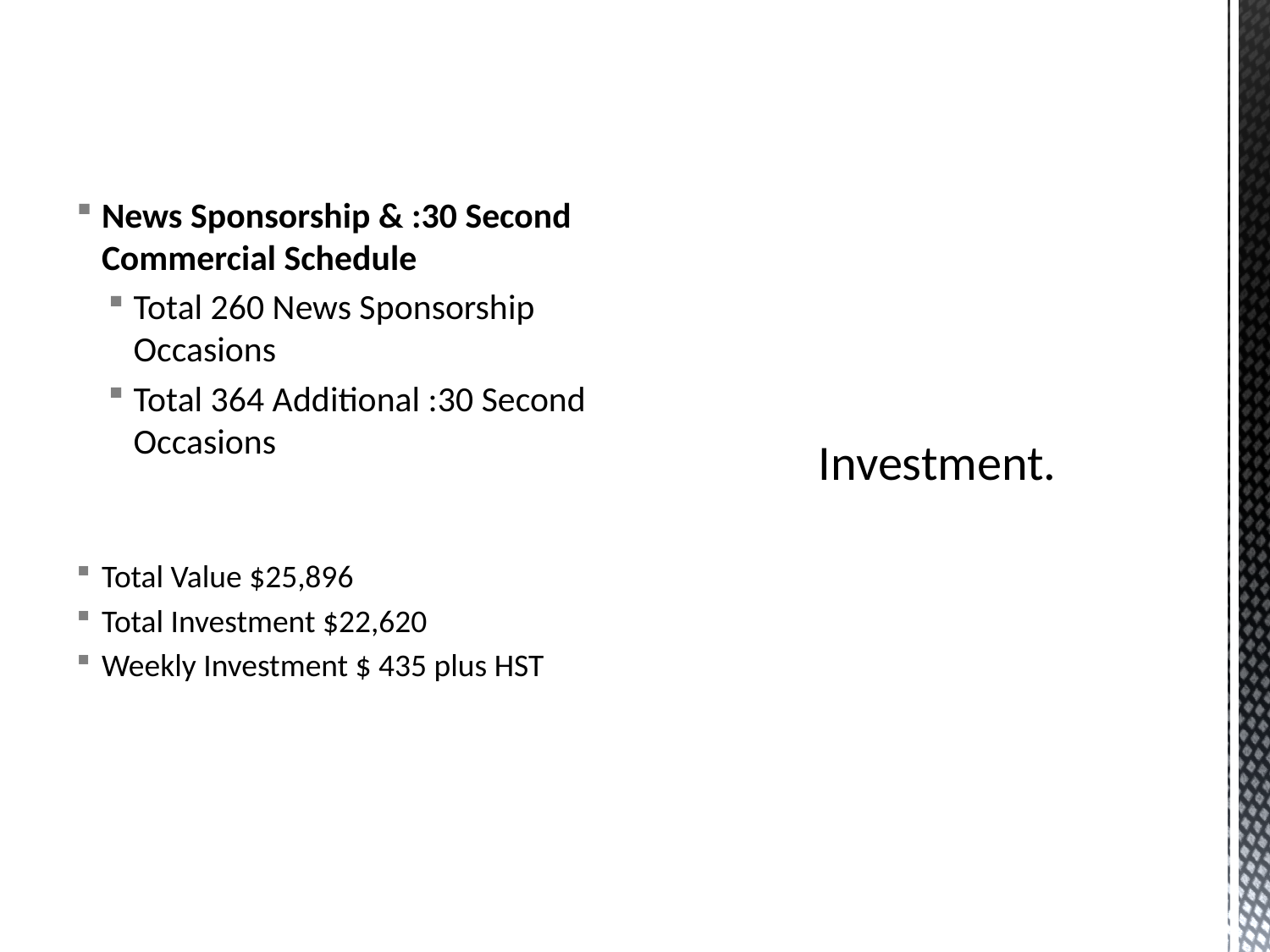

News Sponsorship & :30 Second Commercial Schedule
Total 260 News Sponsorship Occasions
Total 364 Additional :30 Second Occasions

Total Value $25,896
Total Investment $22,620
Weekly Investment $ 435 plus HST

# Investment.